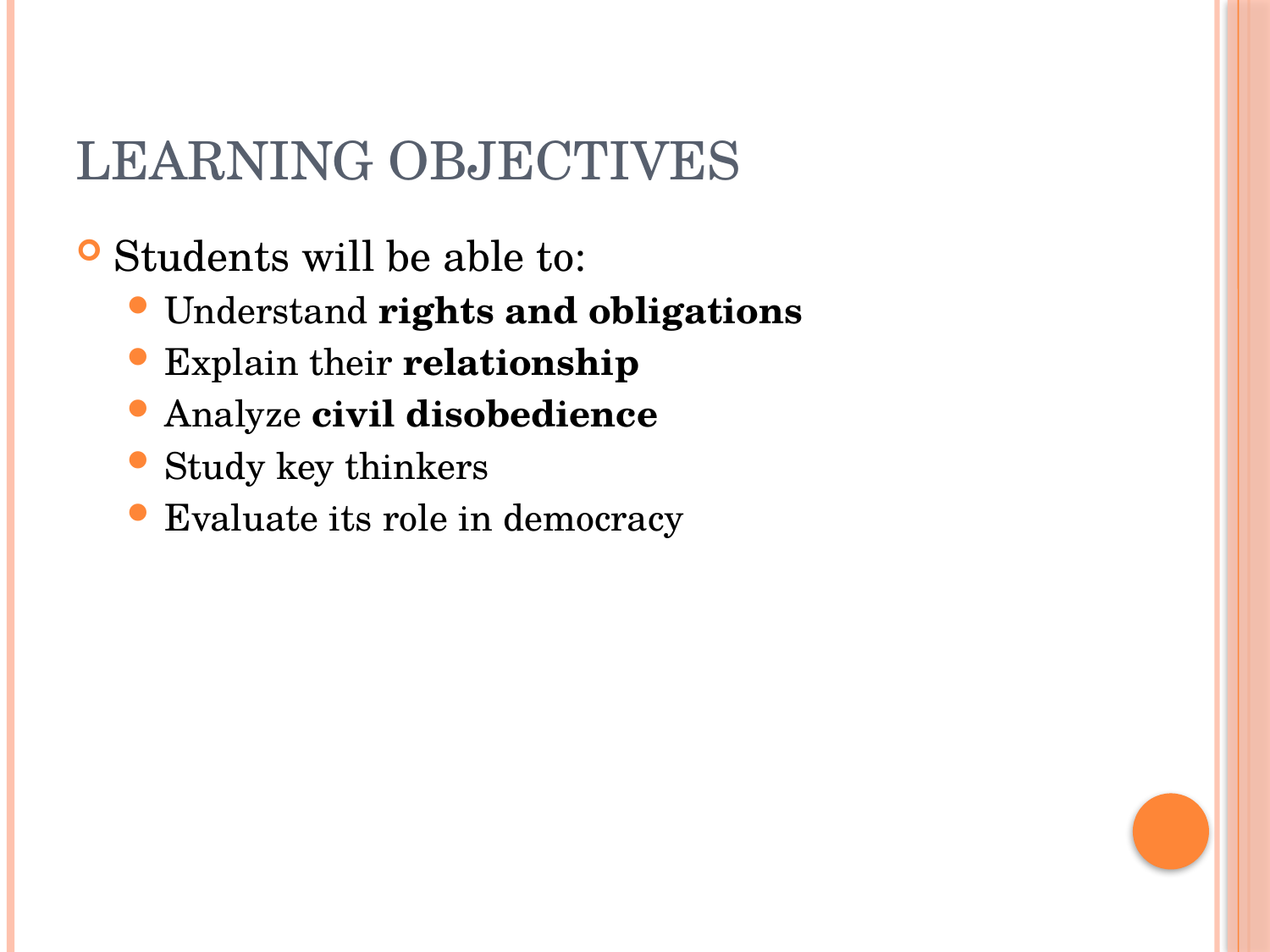

# Learning Objectives
Students will be able to:
Understand rights and obligations
Explain their relationship
Analyze civil disobedience
Study key thinkers
Evaluate its role in democracy